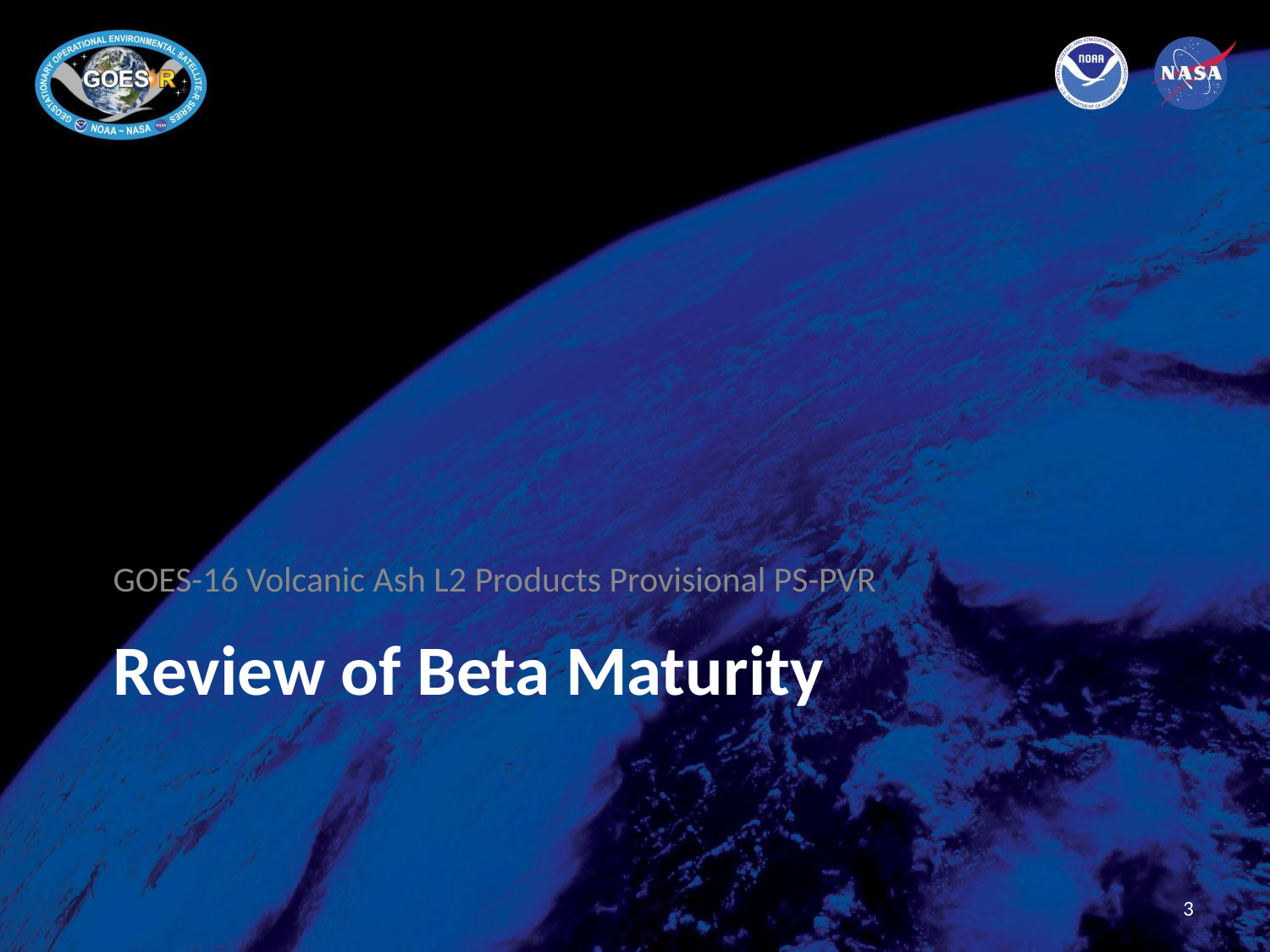

GOES-16 Volcanic Ash L2 Products Provisional PS-PVR
# Review of Beta Maturity
3